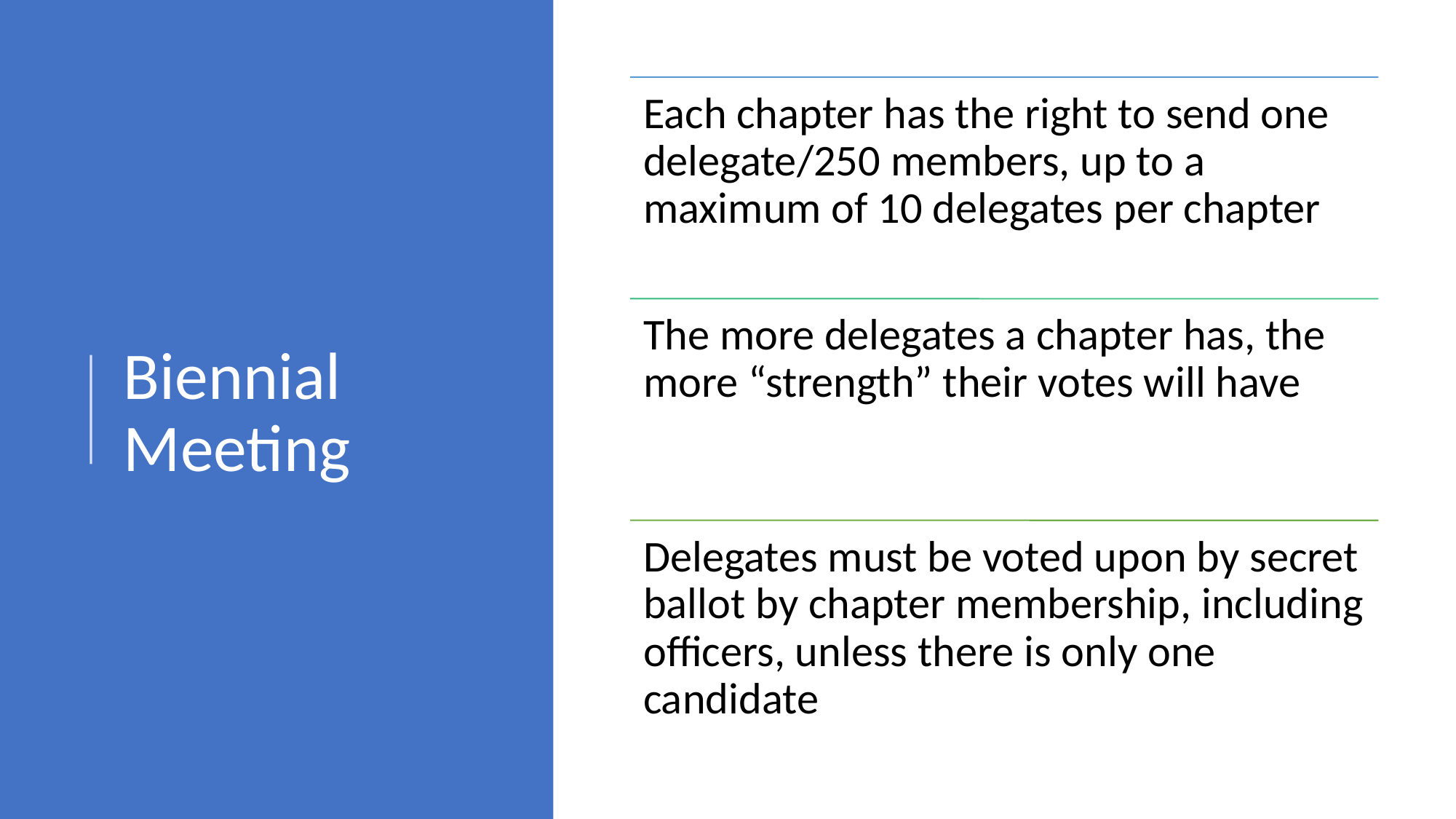

Each chapter has the right to send one delegate/250 members, up to a maximum of 10 delegates per chapter
The more delegates a chapter has, the more “strength” their votes will have
Delegates must be voted upon by secret ballot by chapter membership, including officers, unless there is only one candidate
# Biennial Meeting